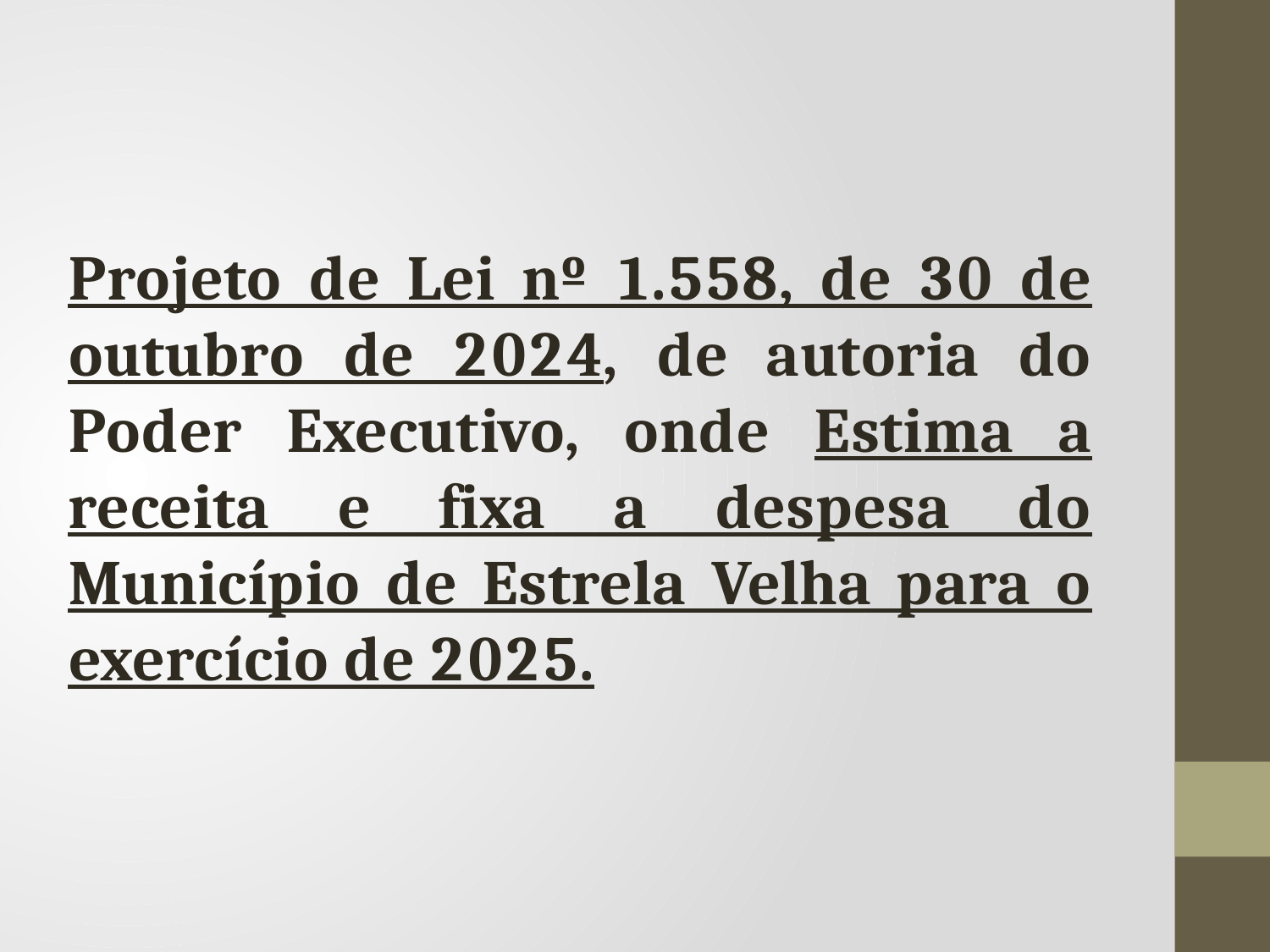

Projeto de Lei nº 1.558, de 30 de outubro de 2024, de autoria do Poder Executivo, onde Estima a receita e fixa a despesa do Município de Estrela Velha para o exercício de 2025.